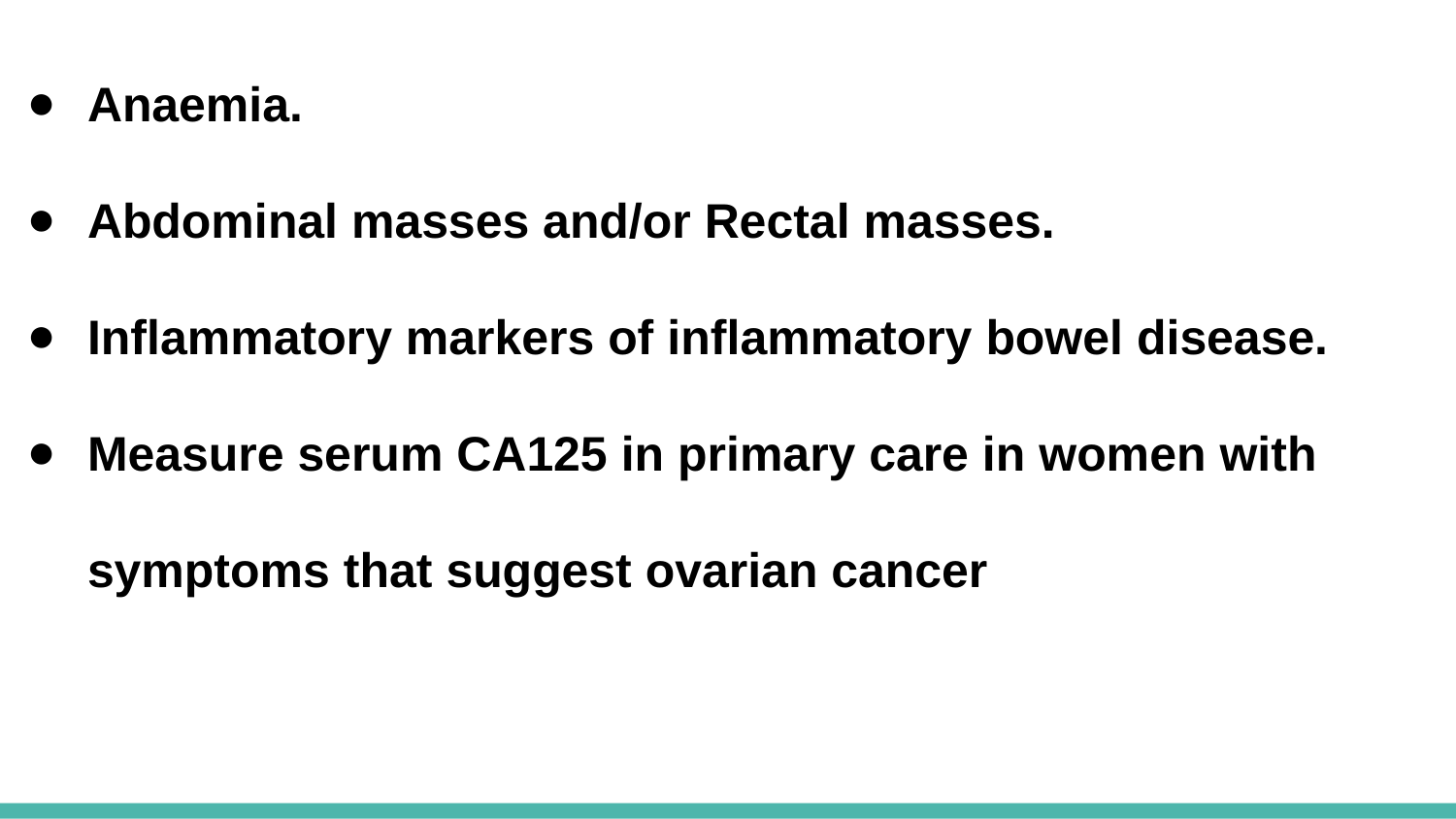

Anaemia.
Abdominal masses and/or Rectal masses.
Inflammatory markers of inflammatory bowel disease.
Measure serum CA125 in primary care in women with symptoms that suggest ovarian cancer

#